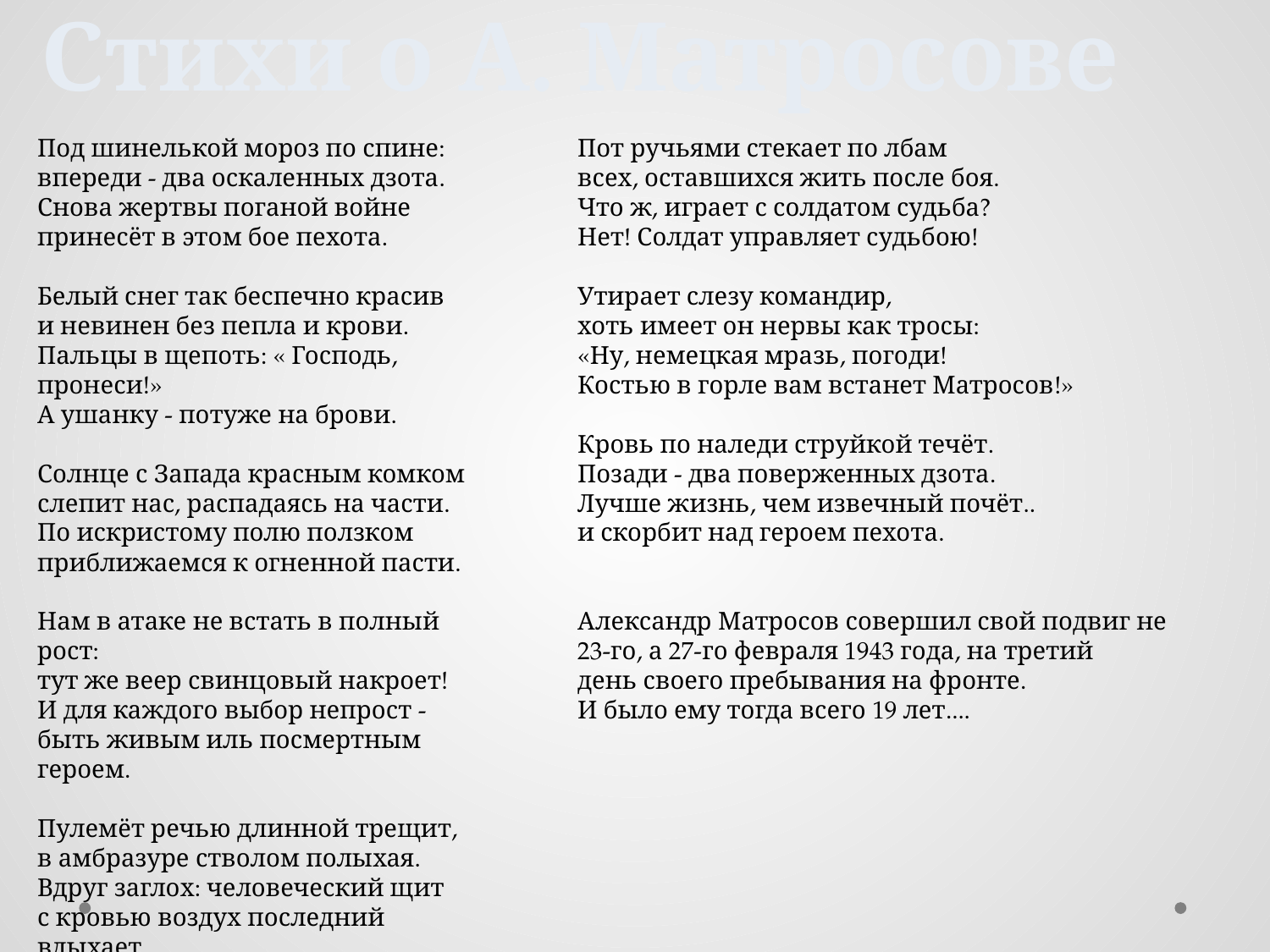

# Стихи о А. Матросове
Под шинелькой мороз по спине:
впереди - два оскаленных дзота.
Снова жертвы поганой войне
принесёт в этом бое пехота.
Белый снег так беспечно красив
и невинен без пепла и крови.
Пальцы в щепоть: « Господь, пронеси!»
А ушанку - потуже на брови.
Солнце с Запада красным комком
слепит нас, распадаясь на части.
По искристому полю ползком
приближаемся к огненной пасти.
Нам в атаке не встать в полный рост:
тут же веер свинцовый накроет!
И для каждого выбор непрост -
быть живым иль посмертным героем.
Пулемёт речью длинной трещит,
в амбразуре стволом полыхая.
Вдруг заглох: человеческий щит
с кровью воздух последний вдыхает.
Пот ручьями стекает по лбам
всех, оставшихся жить после боя.
Что ж, играет с солдатом судьба?
Нет! Солдат управляет судьбою!
Утирает слезу командир,
хоть имеет он нервы как тросы:
«Ну, немецкая мразь, погоди!
Костью в горле вам встанет Матросов!»
Кровь по наледи струйкой течёт.
Позади - два поверженных дзота.
Лучше жизнь, чем извечный почёт..
и скорбит над героем пехота.
Александр Матросов совершил свой подвиг не
23-го, а 27-го февраля 1943 года, на третий
день своего пребывания на фронте.
И было ему тогда всего 19 лет....